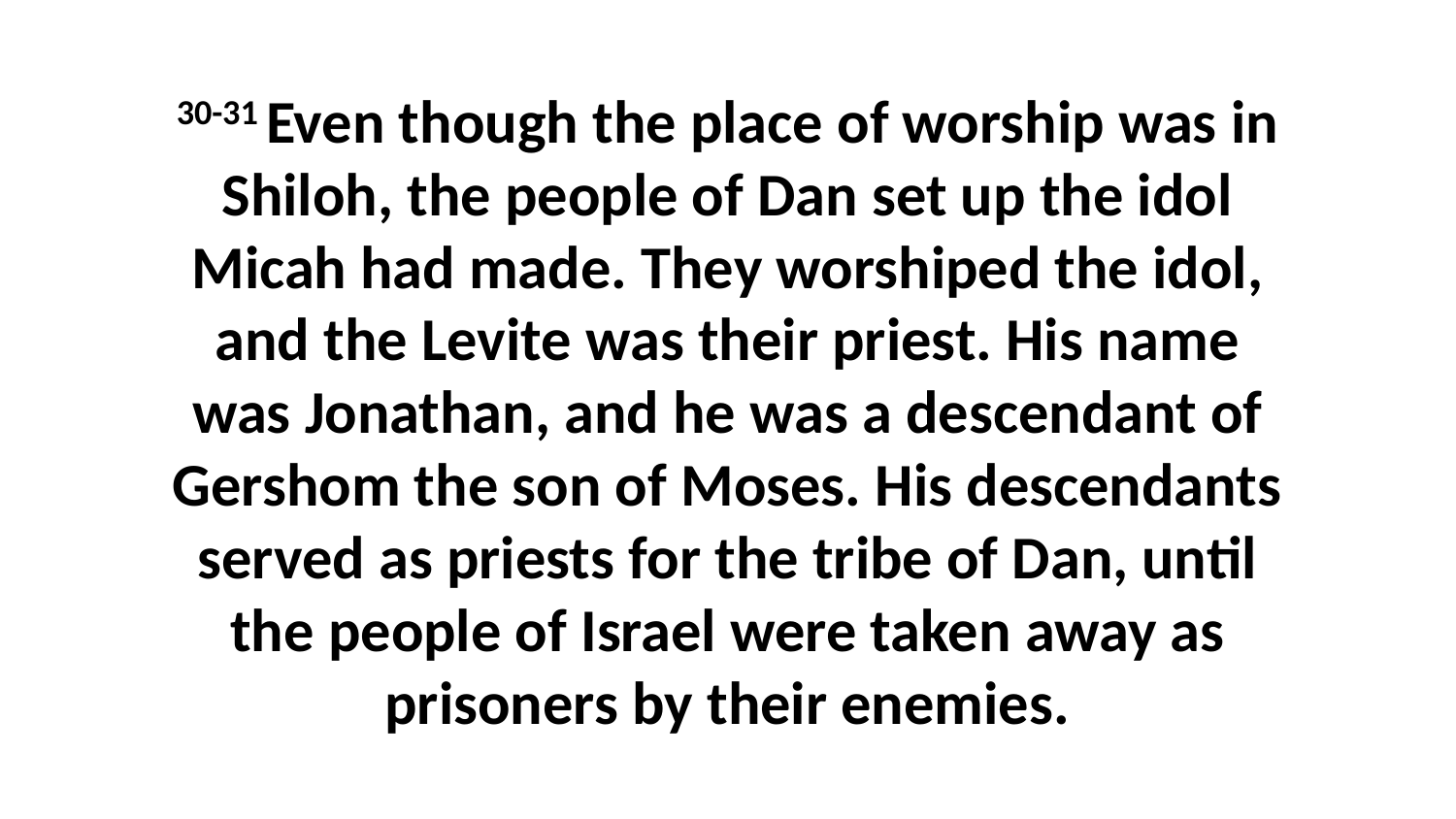

30-31 Even though the place of worship was in Shiloh, the people of Dan set up the idol Micah had made. They worshiped the idol, and the Levite was their priest. His name was Jonathan, and he was a descendant of Gershom the son of Moses. His descendants served as priests for the tribe of Dan, until the people of Israel were taken away as prisoners by their enemies.